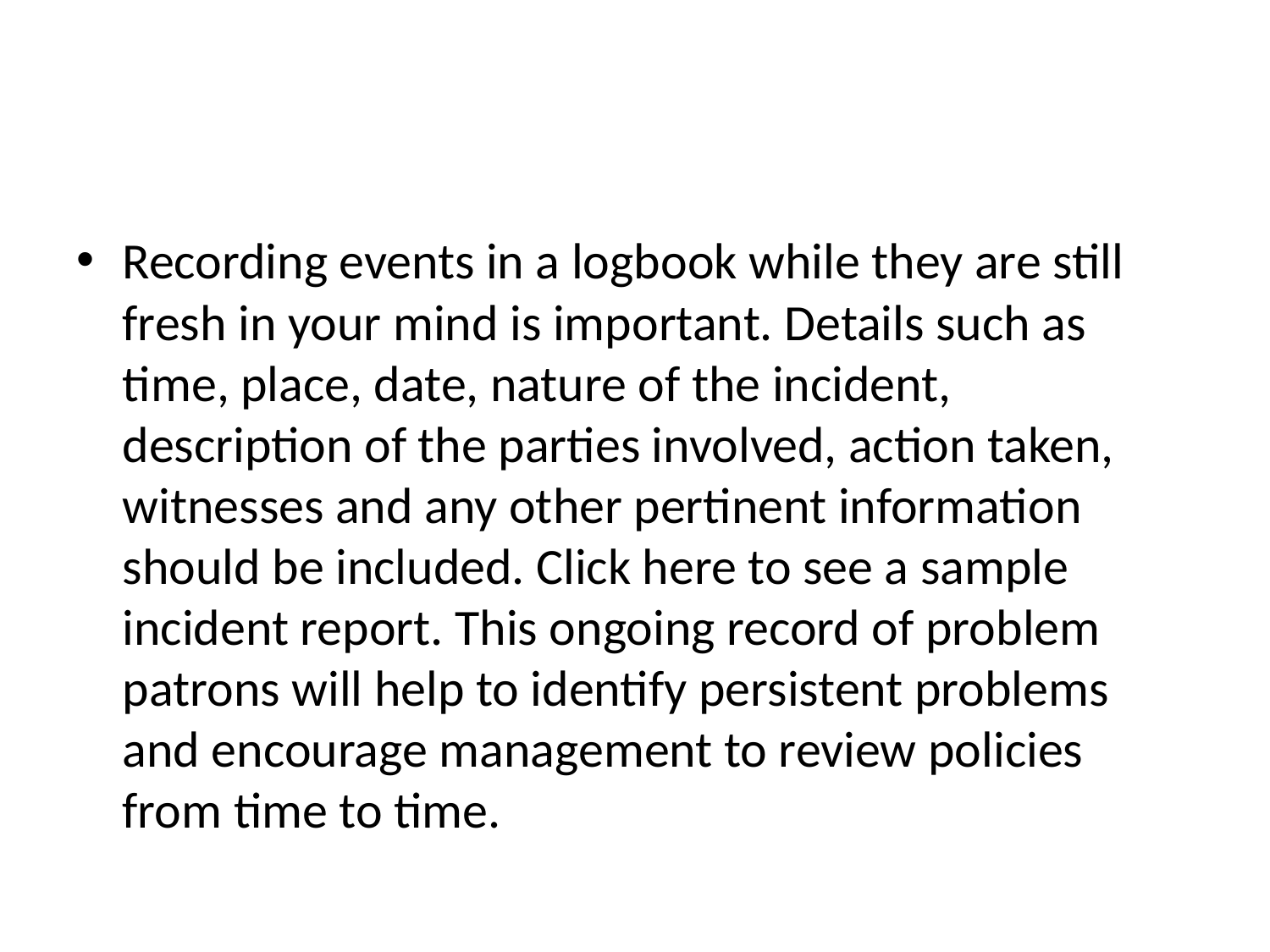

#
Recording events in a logbook while they are still fresh in your mind is important. Details such as time, place, date, nature of the incident, description of the parties involved, action taken, witnesses and any other pertinent information should be included. Click here to see a sample incident report. This ongoing record of problem patrons will help to identify persistent problems and encourage management to review policies from time to time.